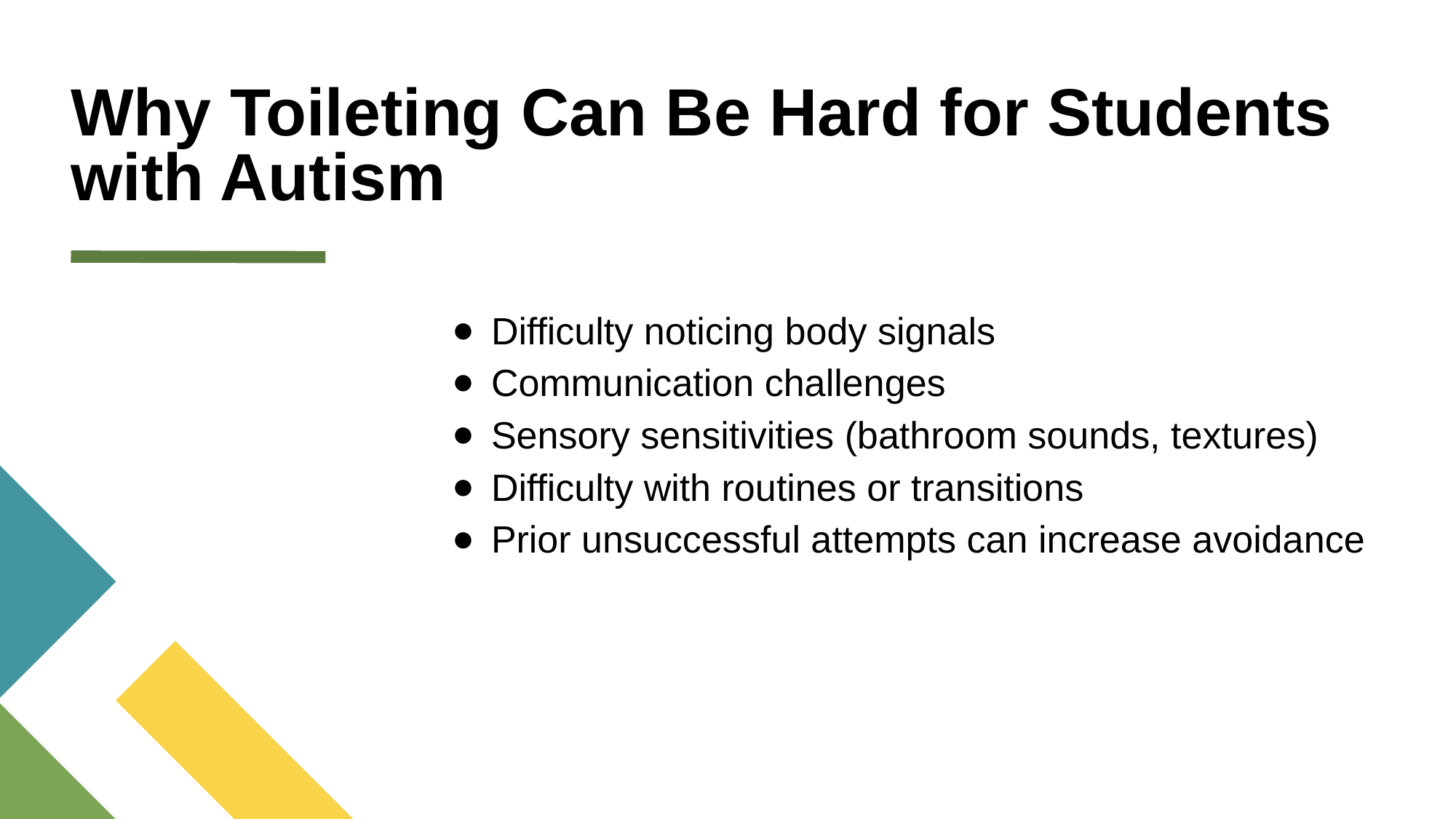

# Why Toileting Can Be Hard for Students with Autism
Difficulty noticing body signals
Communication challenges
Sensory sensitivities (bathroom sounds, textures)
Difficulty with routines or transitions
Prior unsuccessful attempts can increase avoidance